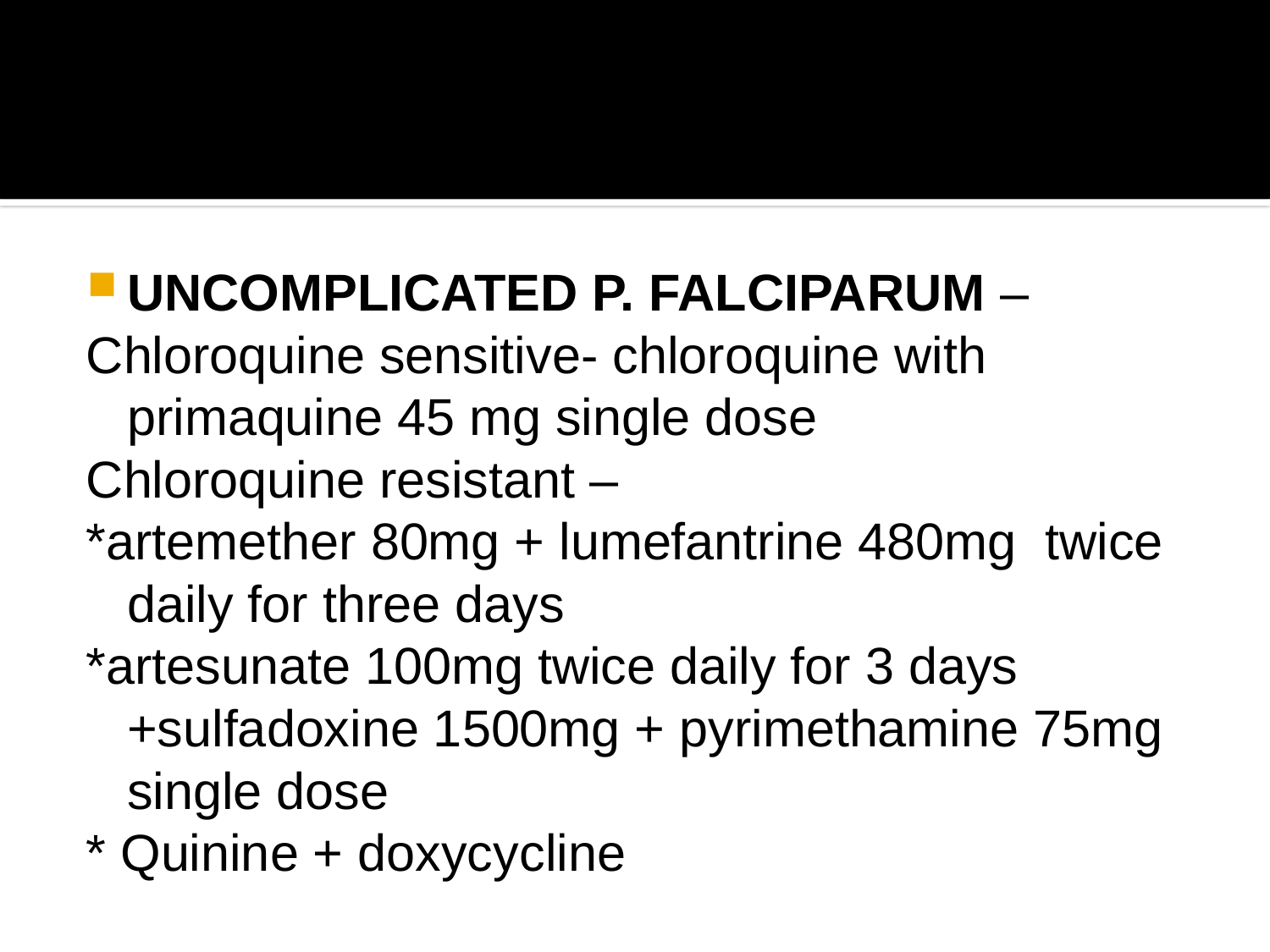

#
UNCOMPLICATED P. FALCIPARUM –
Chloroquine sensitive- chloroquine with primaquine 45 mg single dose
Chloroquine resistant –
*artemether 80mg + lumefantrine 480mg  twice daily for three days
*artesunate 100mg twice daily for 3 days +sulfadoxine 1500mg + pyrimethamine 75mg single dose
* Quinine + doxycycline